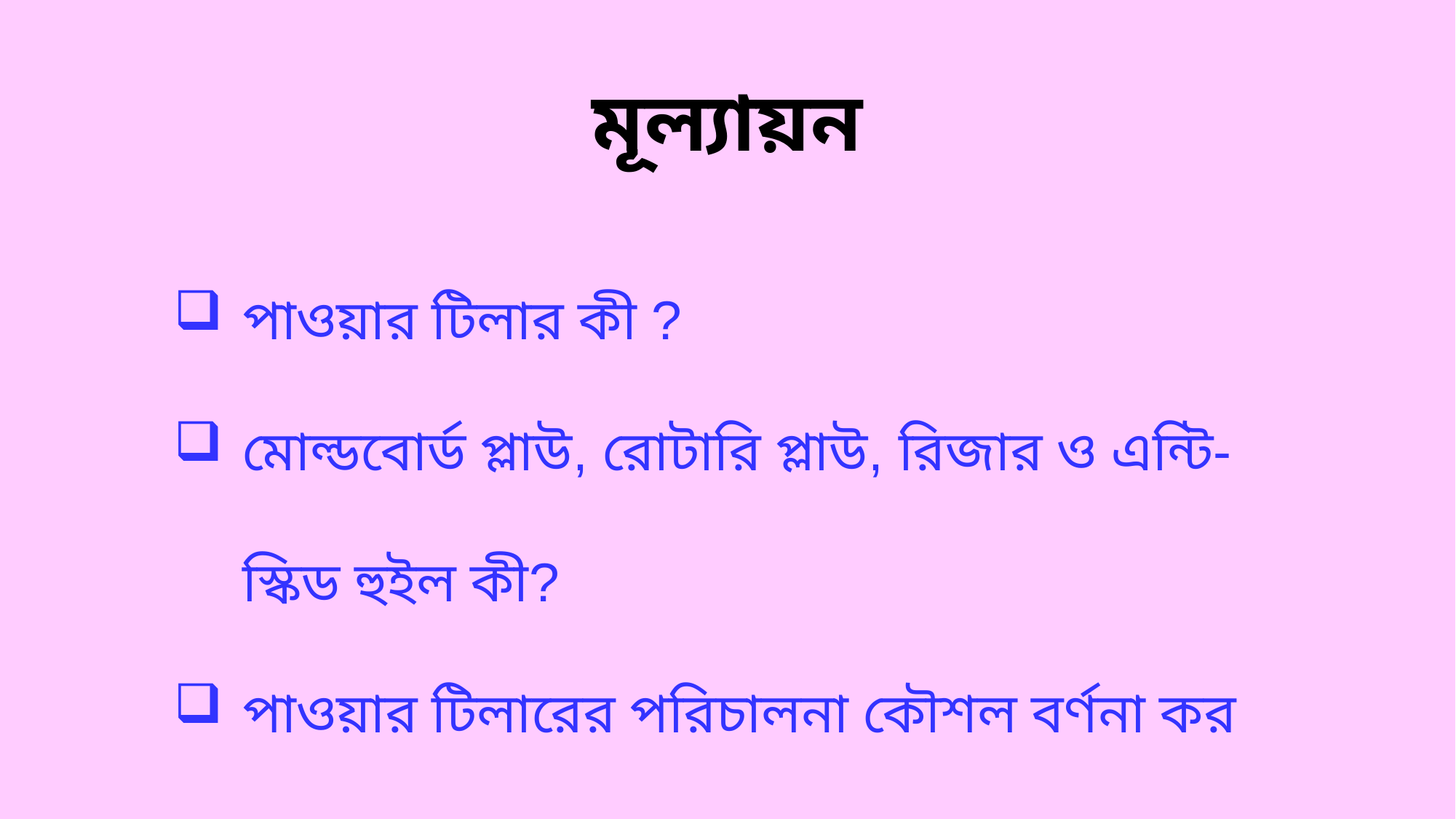

মূল্যায়ন
পাওয়ার টিলার কী ?
মোল্ডবোর্ড প্লাউ, রোটারি প্লাউ, রিজার ও এন্টি-স্কিড হুইল কী?
পাওয়ার টিলারের পরিচালনা কৌশল বর্ণনা কর